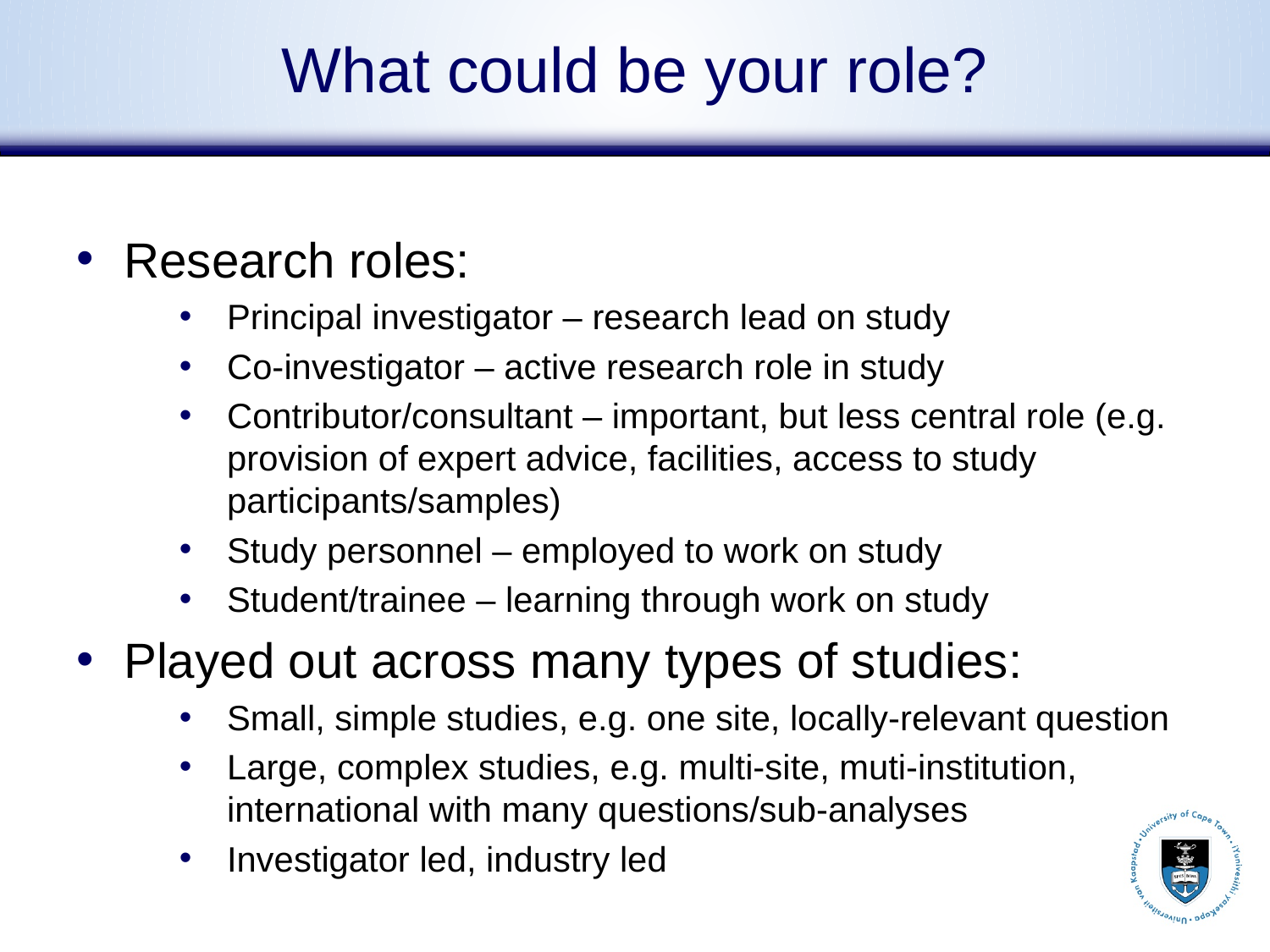

# What could be your role?
Research roles:
Principal investigator – research lead on study
Co-investigator – active research role in study
Contributor/consultant – important, but less central role (e.g. provision of expert advice, facilities, access to study participants/samples)
Study personnel – employed to work on study
Student/trainee – learning through work on study
Played out across many types of studies:
Small, simple studies, e.g. one site, locally-relevant question
Large, complex studies, e.g. multi-site, muti-institution, international with many questions/sub-analyses
Investigator led, industry led